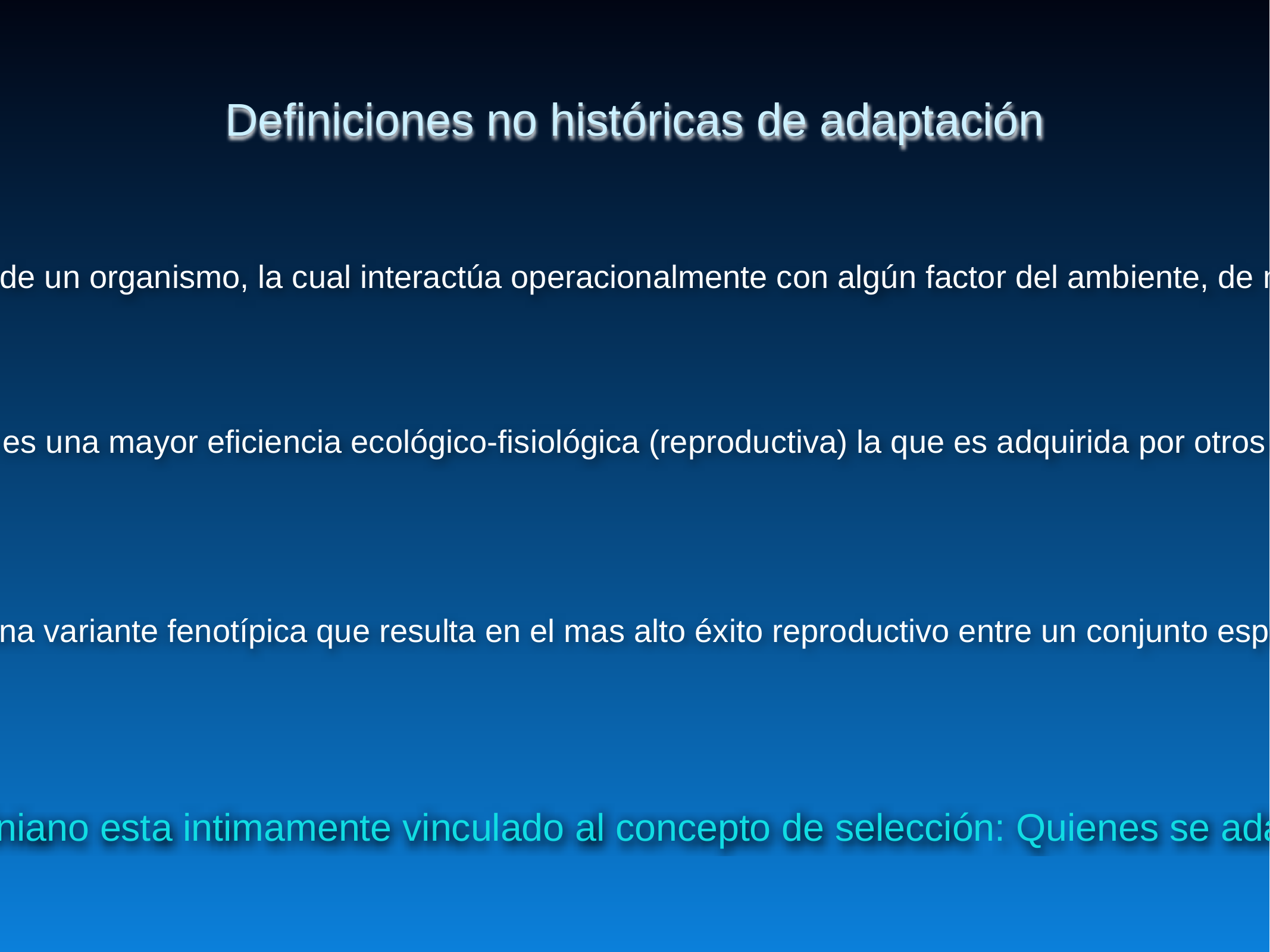

Definiciones no históricas de adaptación
Bock (1979) Una adaptación es una característica de un organismo, la cual interactúa operacionalmente con algún factor del ambiente, de manera tal que el individuo sobrevive y se reproduce.
Mayr (1988) Adaptación es una mayor eficiencia ecológico-fisiológica (reproductiva) la que es adquirida por otros miembros de la población.
Reeve & Sherman (1993) Una adaptación es una variante fenotípica que resulta en el mas alto éxito reproductivo entre un conjunto especifico de variantes en un determinado ambiente.
El concepto de adaptación Darwiniano esta intimamente vinculado al concepto de selección: Quienes se adapten mejor serán los elegidos..